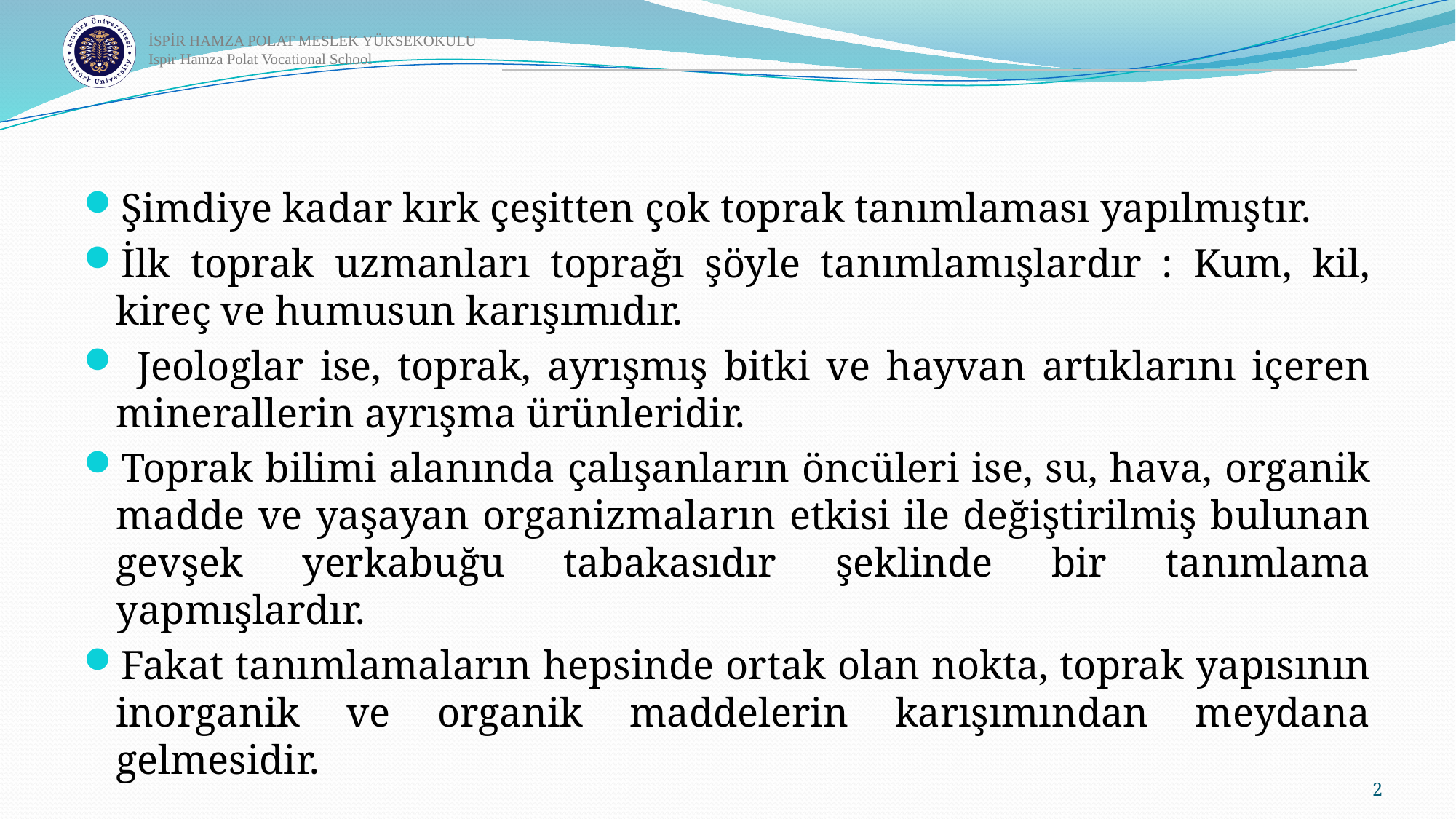

Şimdiye kadar kırk çeşitten çok toprak tanımlaması yapılmıştır.
İlk toprak uzmanları toprağı şöyle tanımlamışlardır : Kum, kil, kireç ve humusun karışımıdır.
 Jeologlar ise, toprak, ayrışmış bitki ve hayvan artıklarını içeren minerallerin ayrışma ürünleridir.
Toprak bilimi alanında çalışanların öncüleri ise, su, hava, organik madde ve yaşayan organizmaların etkisi ile değiştirilmiş bulunan gevşek yerkabuğu tabakasıdır şeklinde bir tanımlama yapmışlardır.
Fakat tanımlamaların hepsinde ortak olan nokta, toprak yapısının inorganik ve organik maddelerin karışımından meydana gelmesidir.
2